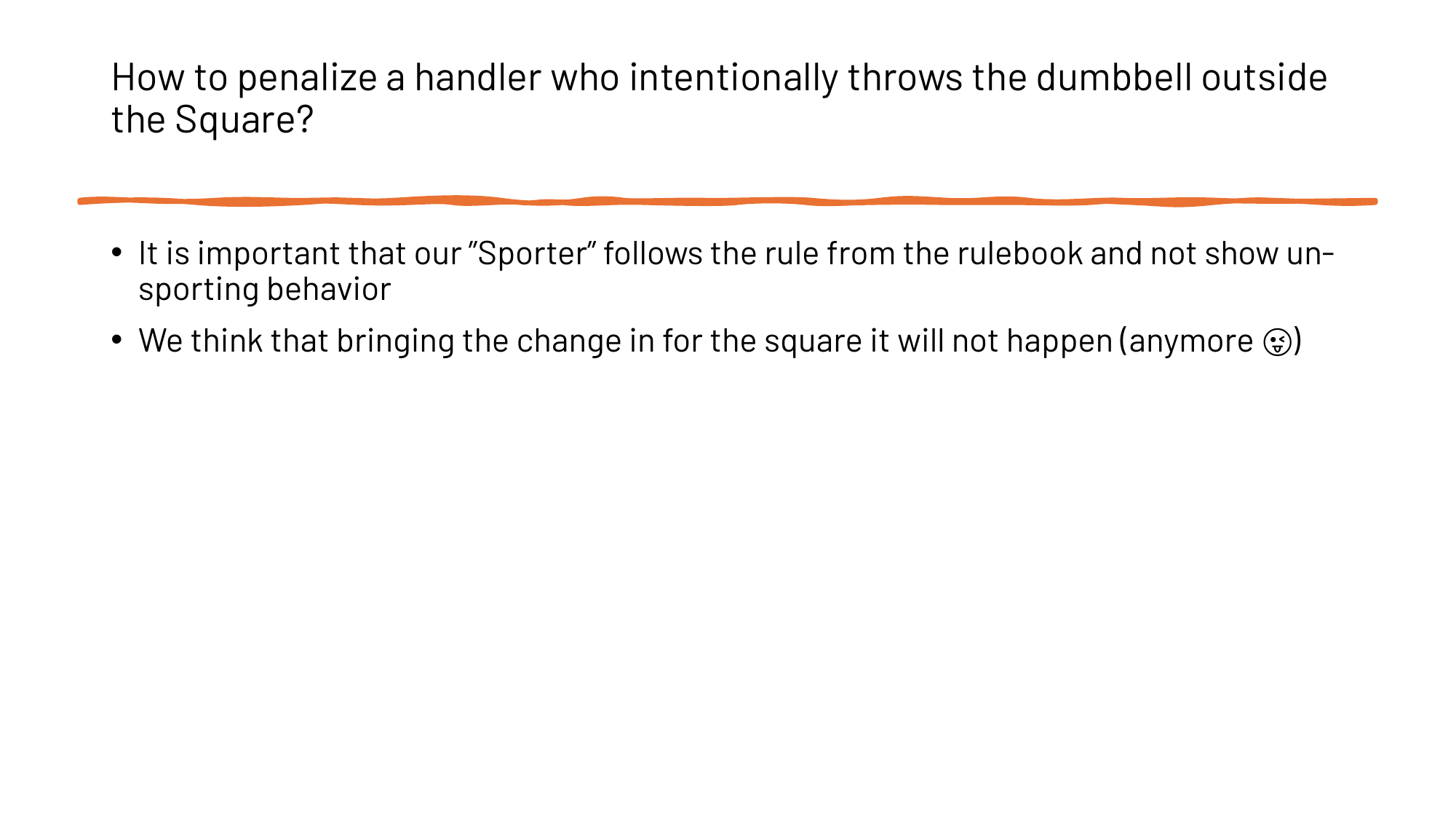

# How to penalize a handler who intentionally throws the dumbbell outside the Square?

It is important that our ”Sporter” follows the rule from the rulebook and not show un-sporting behavior
We think that bringing the change in for the square it will not happen (anymore 😜)